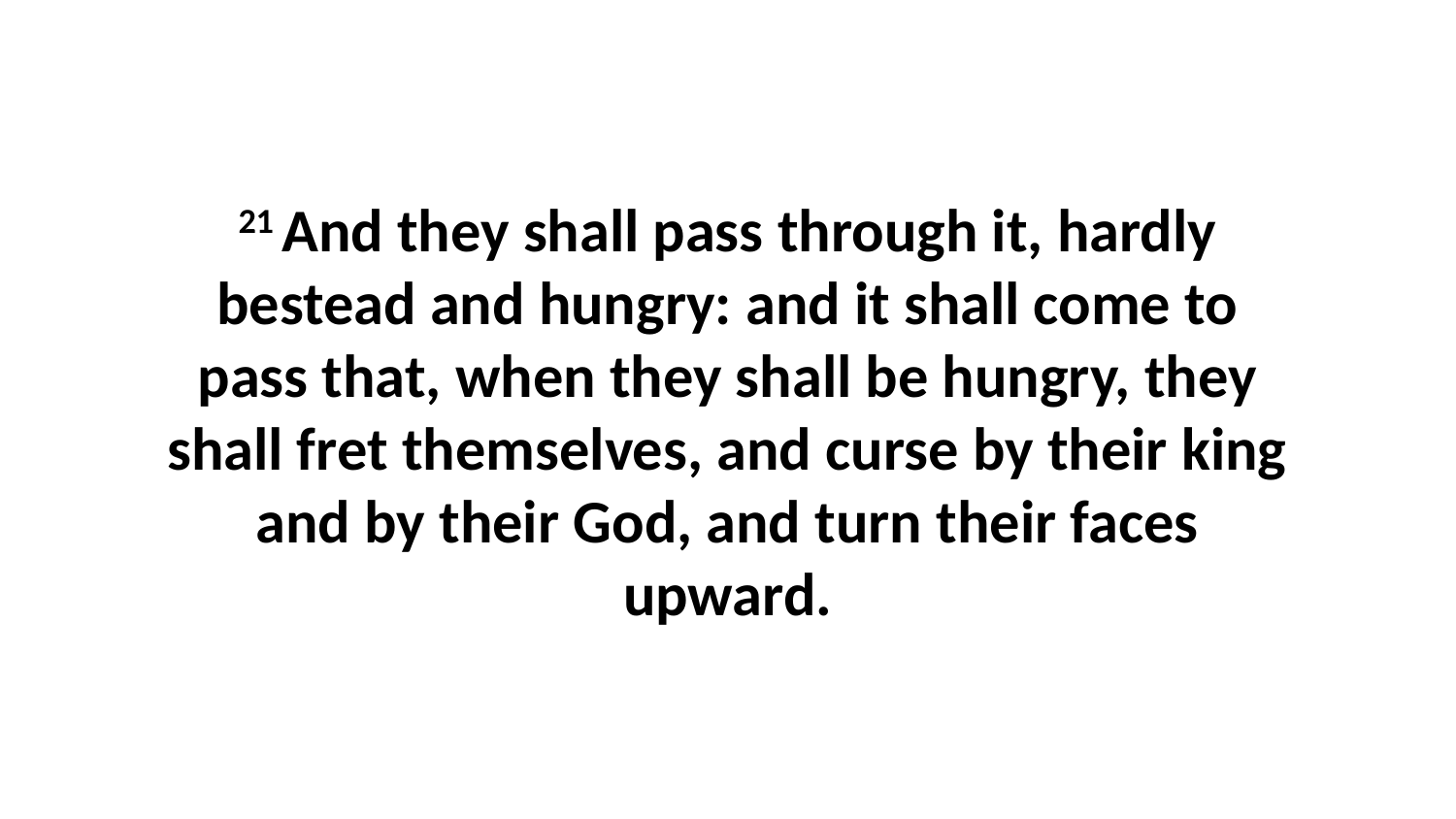

21 And they shall pass through it, hardly bestead and hungry: and it shall come to pass that, when they shall be hungry, they shall fret themselves, and curse by their king and by their God, and turn their faces upward.